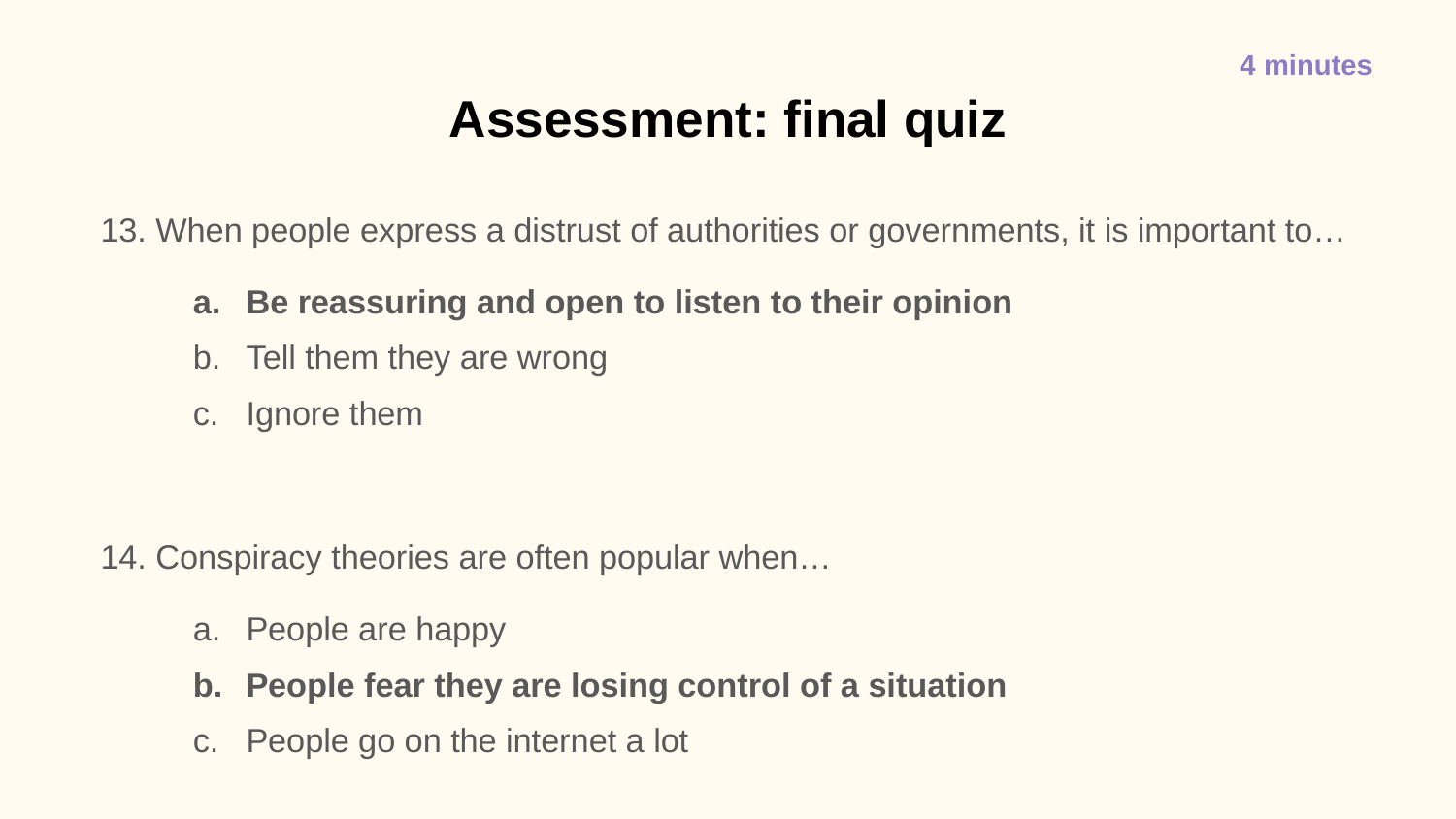

4 minutes
# Assessment: final quiz
13. When people express a distrust of authorities or governments, it is important to…
Be reassuring and open to listen to their opinion
Tell them they are wrong
Ignore them

14. Conspiracy theories are often popular when…
People are happy
People fear they are losing control of a situation
People go on the internet a lot